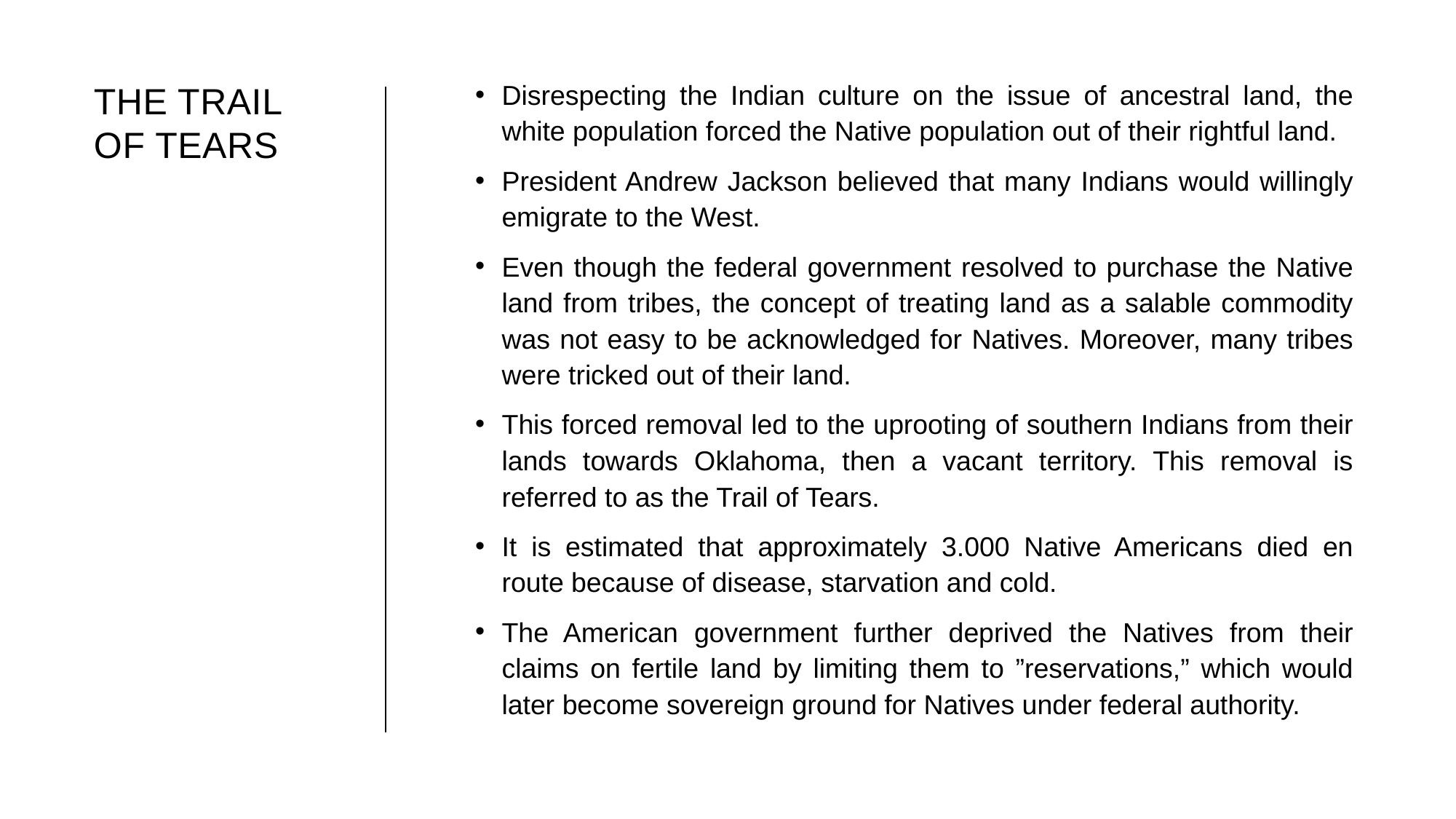

Disrespecting the Indian culture on the issue of ancestral land, the white population forced the Native population out of their rightful land.
President Andrew Jackson believed that many Indians would willingly emigrate to the West.
Even though the federal government resolved to purchase the Native land from tribes, the concept of treating land as a salable commodity was not easy to be acknowledged for Natives. Moreover, many tribes were tricked out of their land.
This forced removal led to the uprooting of southern Indians from their lands towards Oklahoma, then a vacant territory. This removal is referred to as the Trail of Tears.
It is estimated that approximately 3.000 Native Americans died en route because of disease, starvation and cold.
The American government further deprived the Natives from their claims on fertile land by limiting them to ”reservations,” which would later become sovereign ground for Natives under federal authority.

# The trail of tears